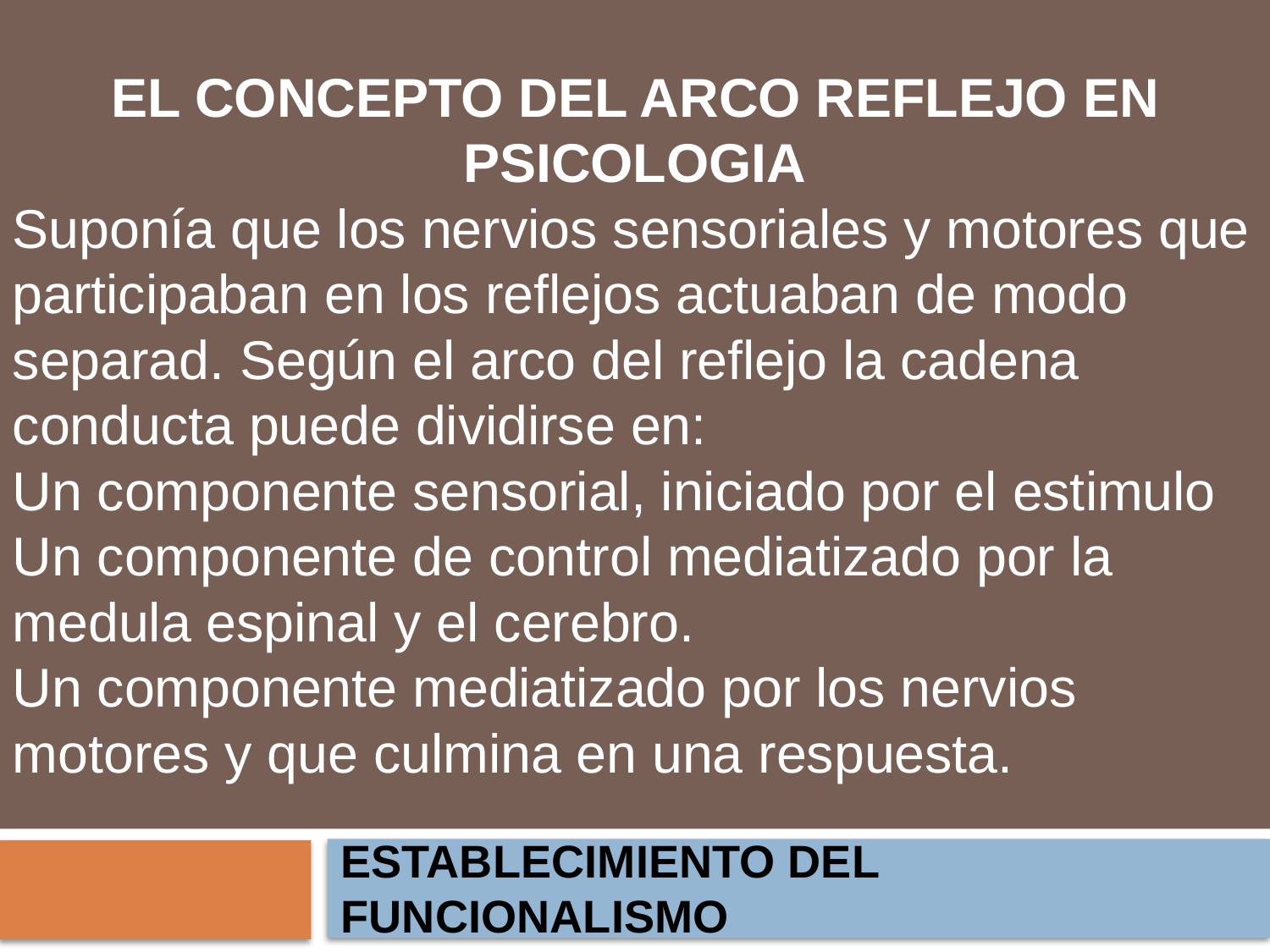

EL CONCEPTO DEL ARCO REFLEJO EN PSICOLOGIA
Suponía que los nervios sensoriales y motores que participaban en los reflejos actuaban de modo separad. Según el arco del reflejo la cadena conducta puede dividirse en:
Un componente sensorial, iniciado por el estimulo
Un componente de control mediatizado por la medula espinal y el cerebro.
Un componente mediatizado por los nervios motores y que culmina en una respuesta.
#
ESTABLECIMIENTO DEL FUNCIONALISMO